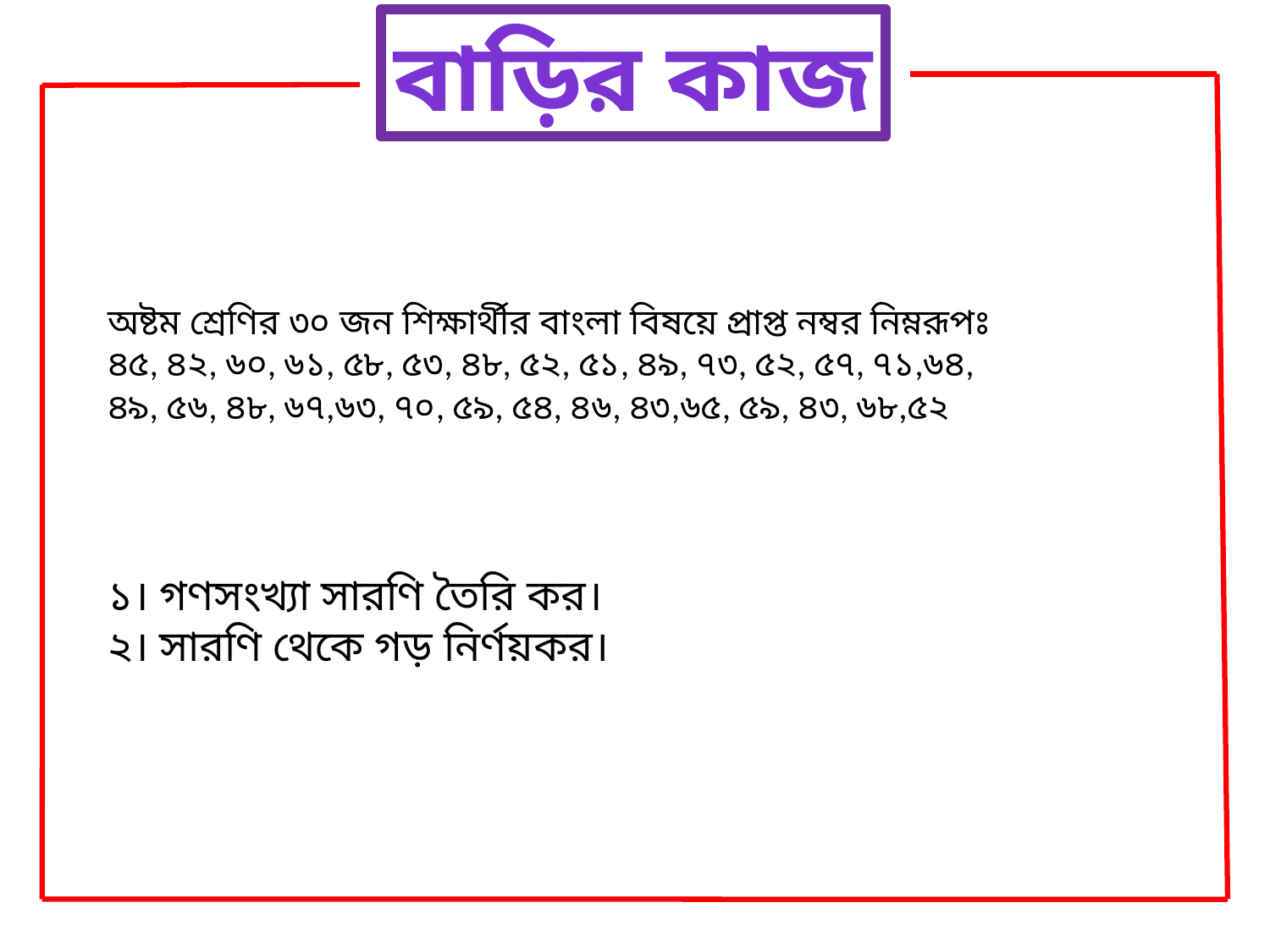

বাড়ির কাজ
অষ্টম শ্রেণির ৩০ জন শিক্ষার্থীর বাংলা বিষয়ে প্রাপ্ত নম্বর নিম্নরূপঃ
৪৫, ৪২, ৬০, ৬১, ৫৮, ৫৩, ৪৮, ৫২, ৫১, ৪৯, ৭৩, ৫২, ৫৭, ৭১,৬৪,
৪৯, ৫৬, ৪৮, ৬৭,৬৩, ৭০, ৫৯, ৫৪, ৪৬, ৪৩,৬৫, ৫৯, ৪৩, ৬৮,৫২
১। গণসংখ্যা সারণি তৈরি কর।
২। সারণি থেকে গড় নির্ণয়কর।